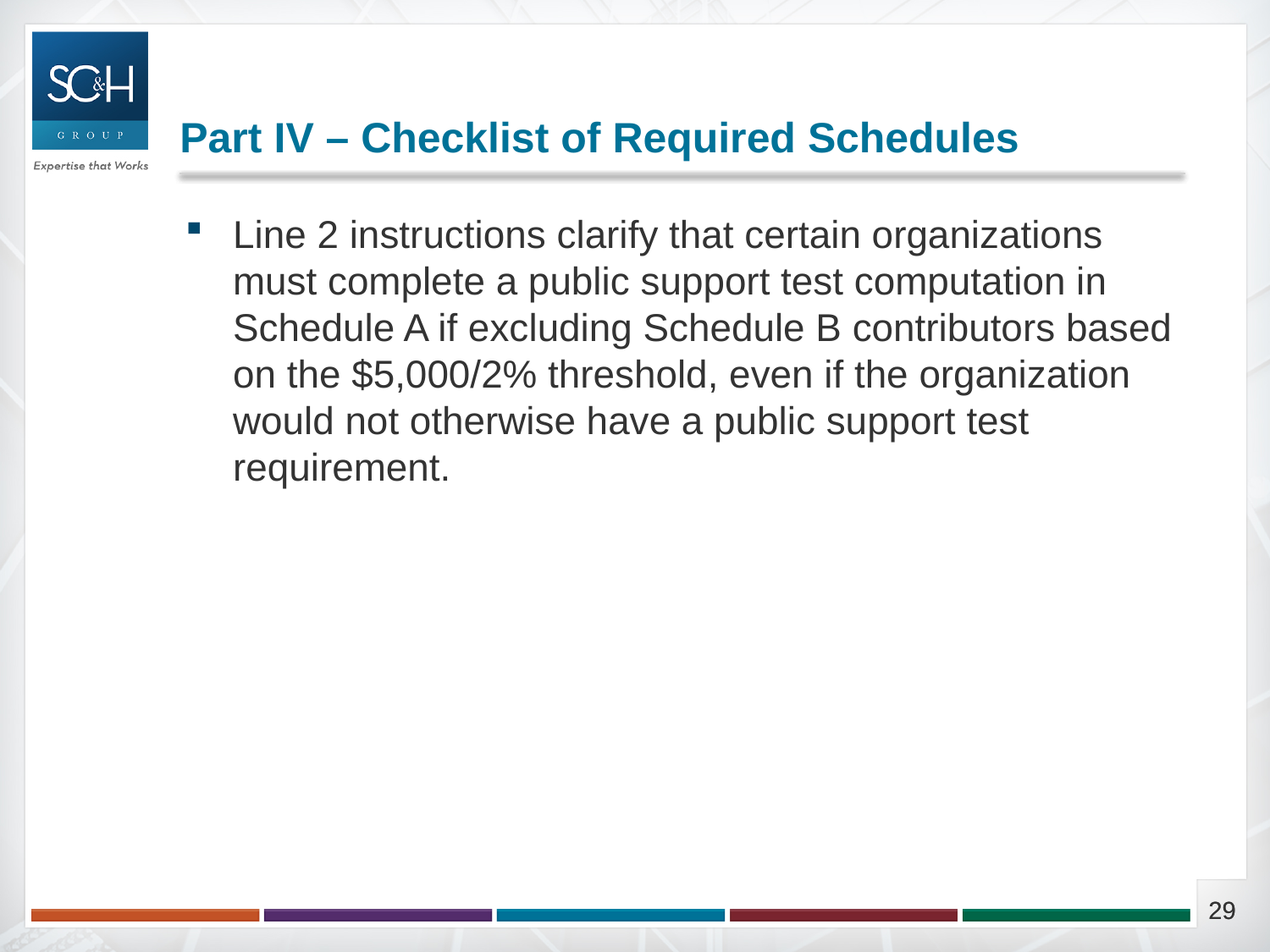

# Part IV – Checklist of Required Schedules

Line 2 instructions clarify that certain organizations must complete a public support test computation in Schedule A if excluding Schedule B contributors based on the $5,000/2% threshold, even if the organization would not otherwise have a public support test requirement.